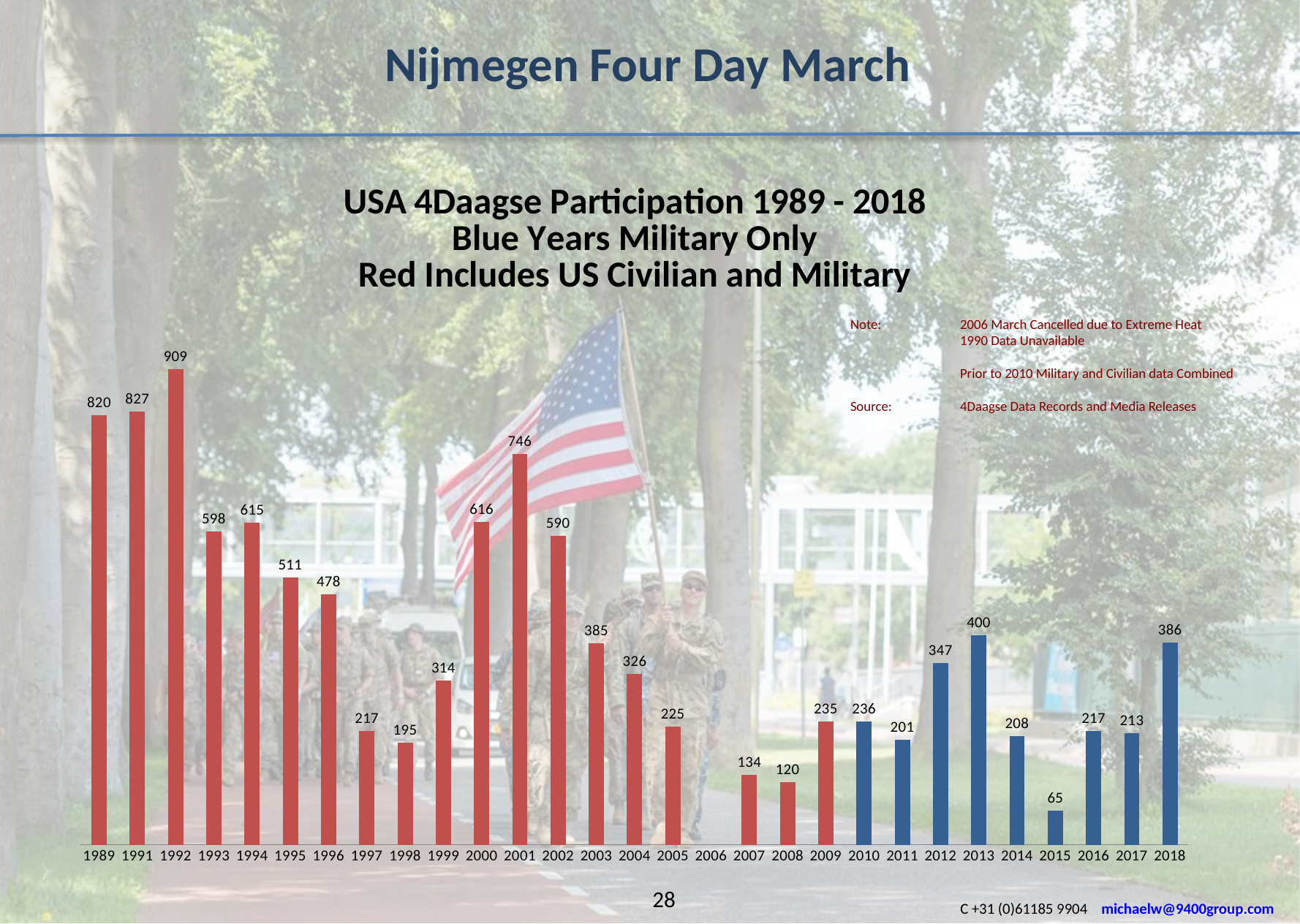

Nijmegen Four Day March

### Chart: USA 4Daagse Participation 1989 - 2018
Blue Years Military Only
Red Includes US Civilian and Military

| Category | USA Mil |
|---|---|
| 1989 | 820.0 |
| 1991 | 827.0 |
| 1992 | 909.0 |
| 1993 | 598.0 |
| 1994 | 615.0 |
| 1995 | 511.0 |
| 1996 | 478.0 |
| 1997 | 217.0 |
| 1998 | 195.0 |
| 1999 | 314.0 |
| 2000 | 616.0 |
| 2001 | 746.0 |
| 2002 | 590.0 |
| 2003 | 385.0 |
| 2004 | 326.0 |
| 2005 | 225.0 |
| 2006 | None |
| 2007 | 134.0 |
| 2008 | 120.0 |
| 2009 | 235.0 |
| 2010 | 236.0 |
| 2011 | 201.0 |
| 2012 | 347.0 |
| 2013 | 400.0 |
| 2014 | 208.0 |
| 2015 | 65.0 |
| 2016 | 217.0 |
| 2017 | 213.0 |
| 2018 | 386.0 |
Note:	2006 March Cancelled due to Extreme Heat
	1990 Data Unavailable

	Prior to 2010 Military and Civilian data Combined

Source:  	4Daagse Data Records and Media Releases

28